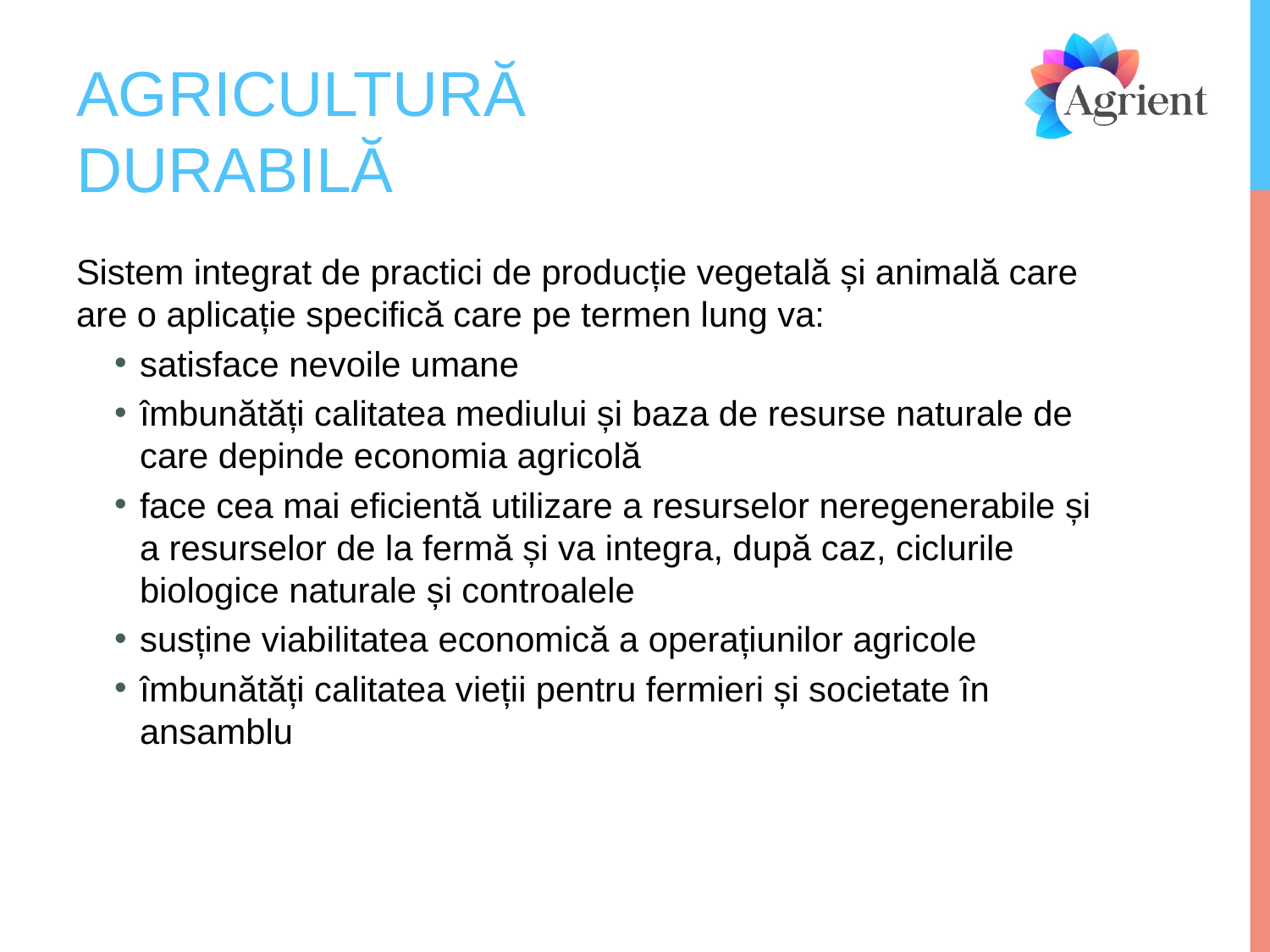

# AGRICULTURĂ DURABILĂ
Sistem integrat de practici de producție vegetală și animală care are o aplicație specifică care pe termen lung va:
satisface nevoile umane
îmbunătăți calitatea mediului și baza de resurse naturale de care depinde economia agricolă
face cea mai eficientă utilizare a resurselor neregenerabile și a resurselor de la fermă și va integra, după caz, ciclurile biologice naturale și controalele
susține viabilitatea economică a operațiunilor agricole
îmbunătăți calitatea vieții pentru fermieri și societate în ansamblu